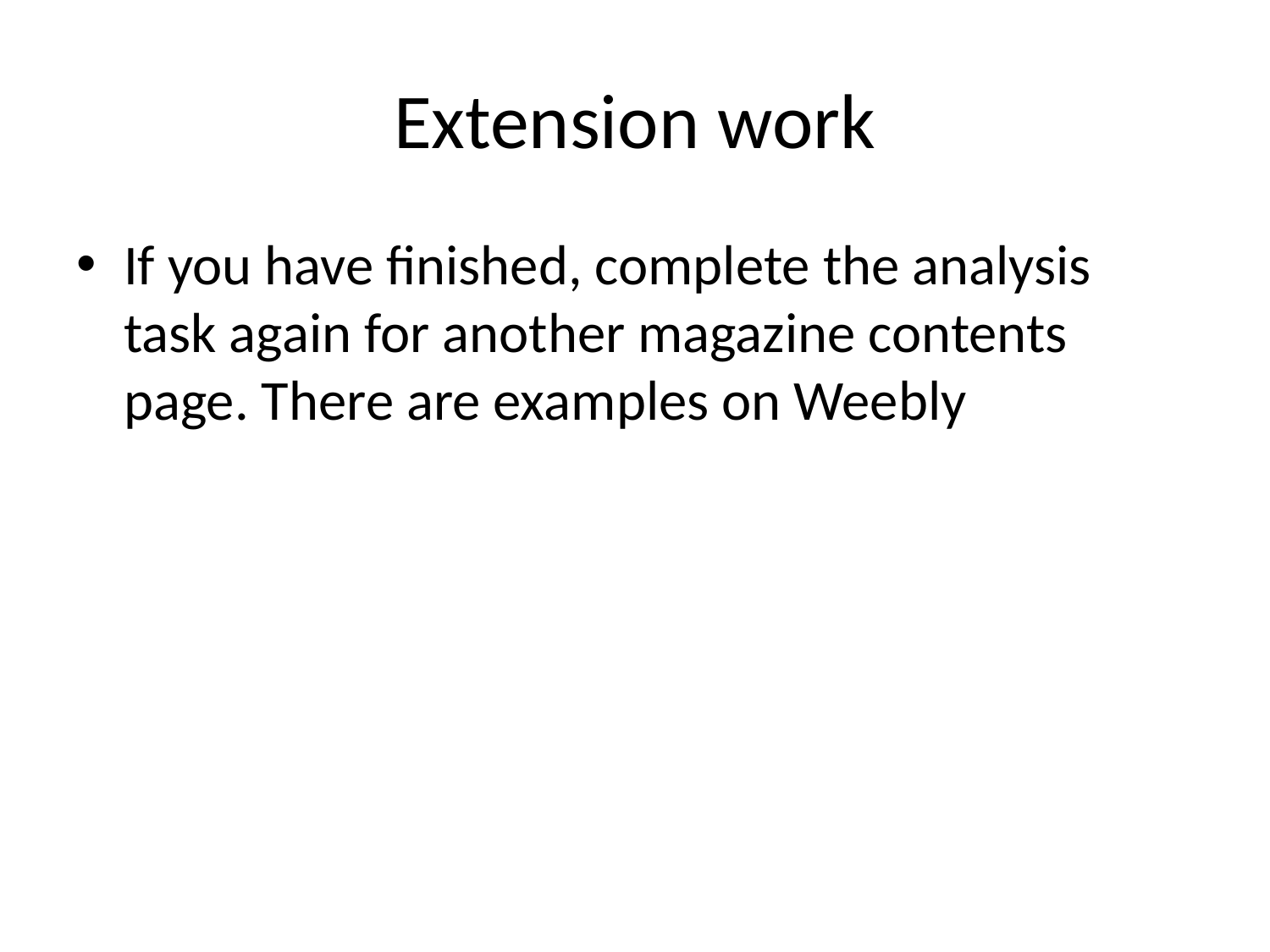

# Extension work
If you have finished, complete the analysis task again for another magazine contents page. There are examples on Weebly